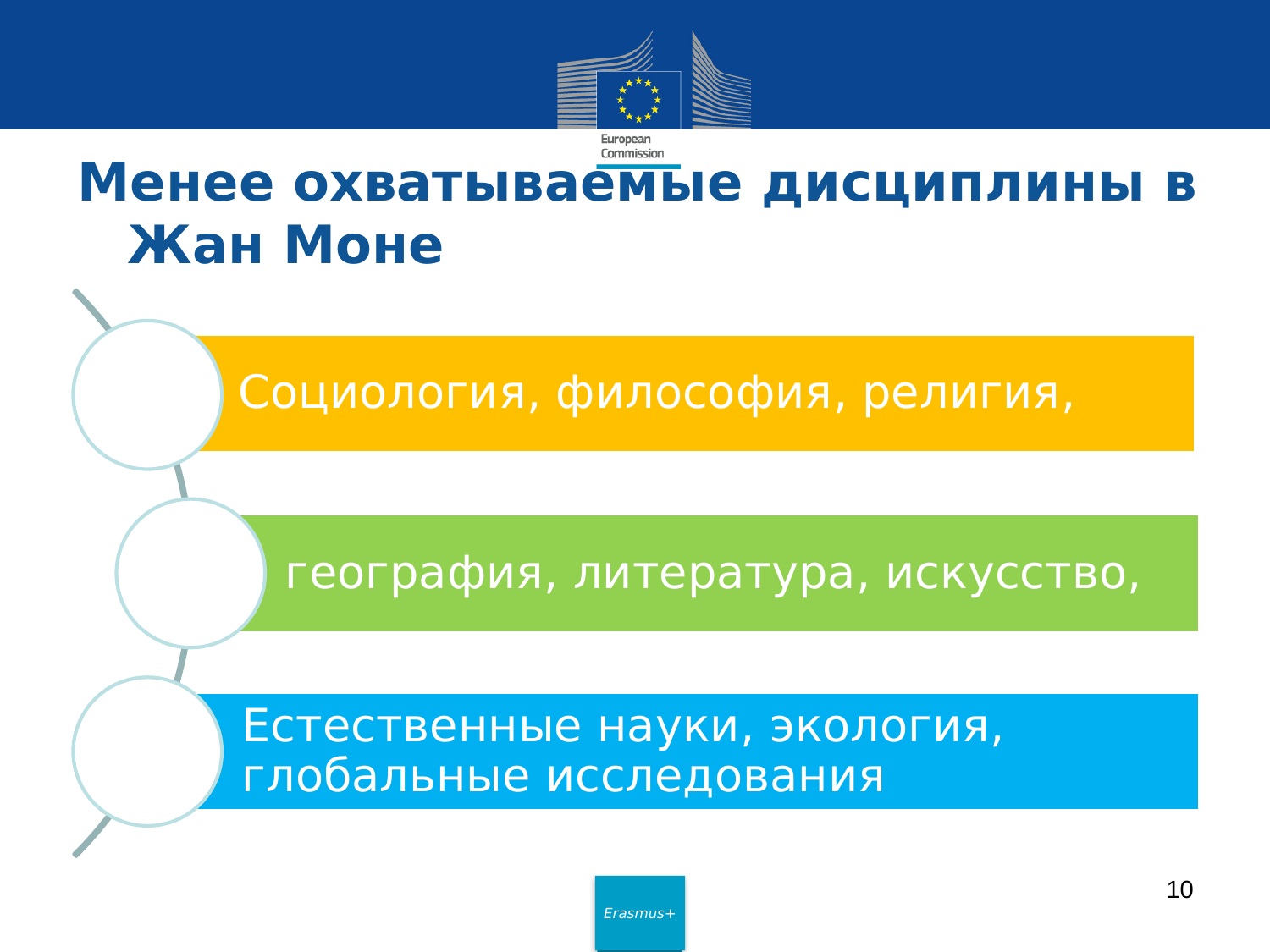

# Менее охватываемые дисциплины в Жан Моне
Социология, философия, религия,
география, литература, искусство,
Естественные науки, экология, глобальные исследования
10